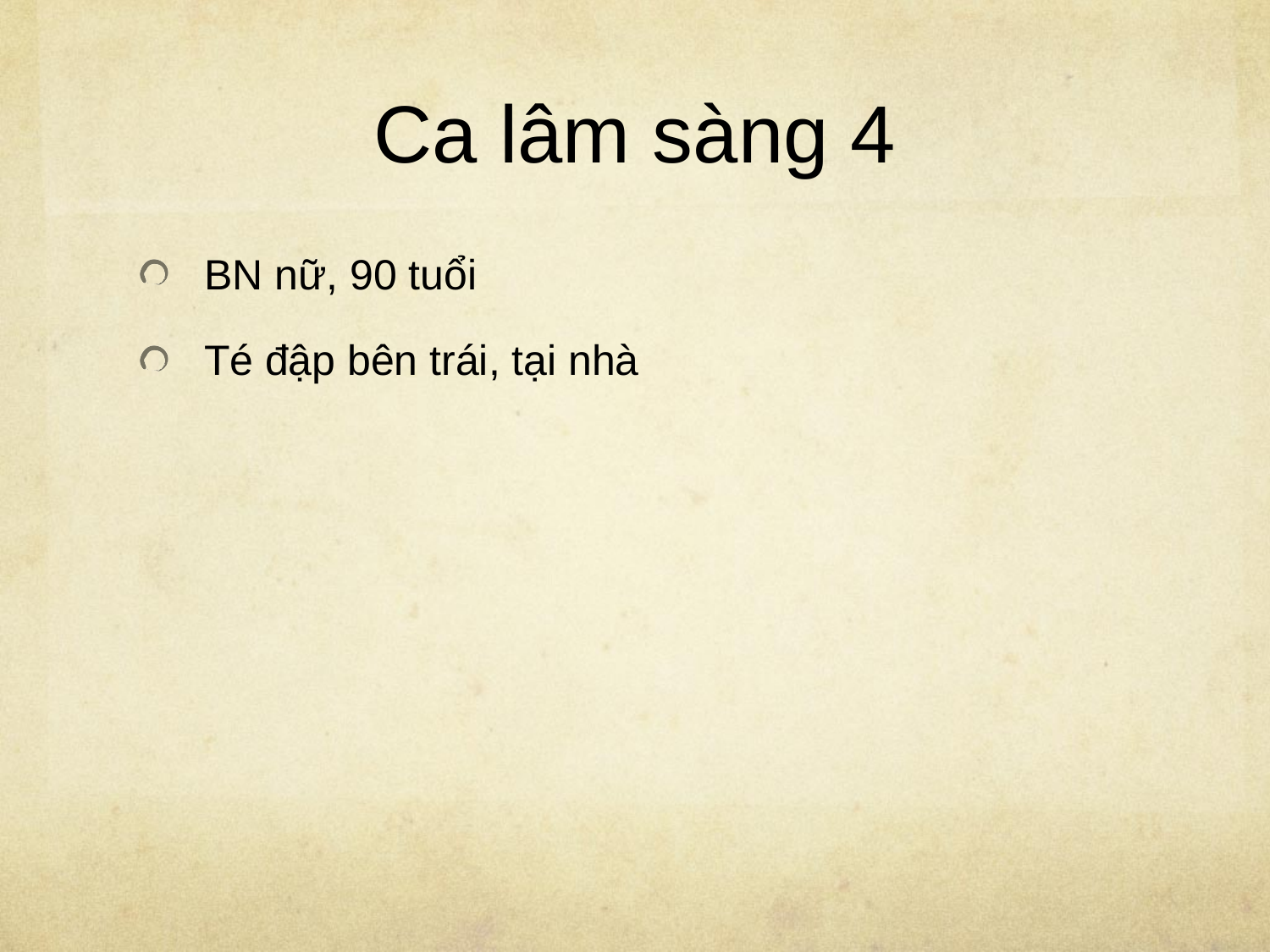

# Ca lâm sàng 4
BN nữ, 90 tuổi
Té đập bên trái, tại nhà